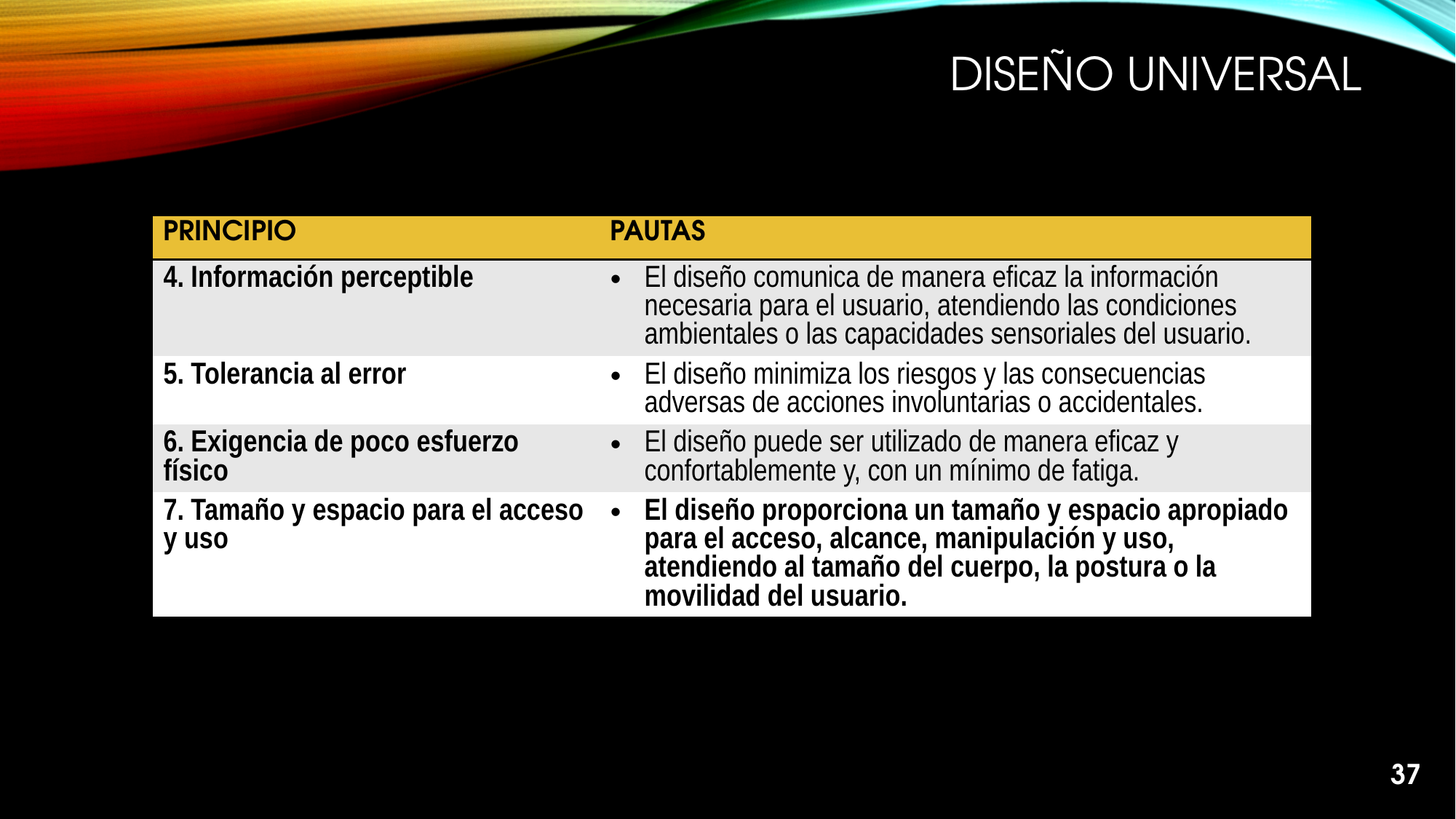

# Diseño universal
| PRINCIPIO | PAUTAS |
| --- | --- |
| 4. Información perceptible | El diseño comunica de manera eficaz la información necesaria para el usuario, atendiendo las condiciones ambientales o las capacidades sensoriales del usuario. |
| 5. Tolerancia al error | El diseño minimiza los riesgos y las consecuencias adversas de acciones involuntarias o accidentales. |
| 6. Exigencia de poco esfuerzo físico | El diseño puede ser utilizado de manera eficaz y confortablemente y, con un mínimo de fatiga. |
| 7. Tamaño y espacio para el acceso y uso | El diseño proporciona un tamaño y espacio apropiado para el acceso, alcance, manipulación y uso, atendiendo al tamaño del cuerpo, la postura o la movilidad del usuario. |
37